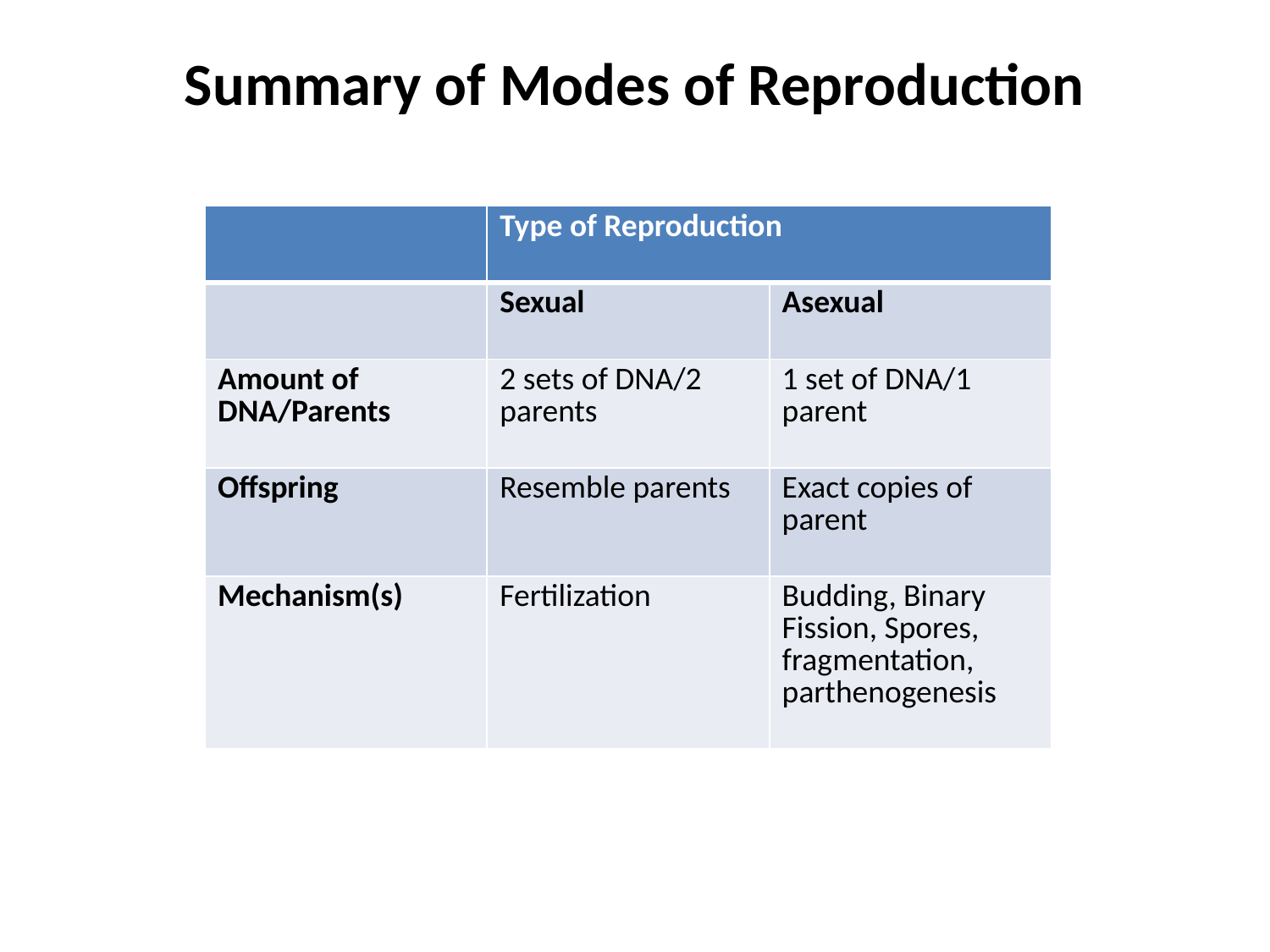

# Summary of Modes of Reproduction
|  | Type of Reproduction |  |
| --- | --- | --- |
|  | Sexual | Asexual |
| Amount of DNA/Parents | 2 sets of DNA/2 parents | 1 set of DNA/1 parent |
| Offspring | Resemble parents | Exact copies of parent |
| Mechanism(s) | Fertilization | Budding, Binary Fission, Spores, fragmentation, parthenogenesis |